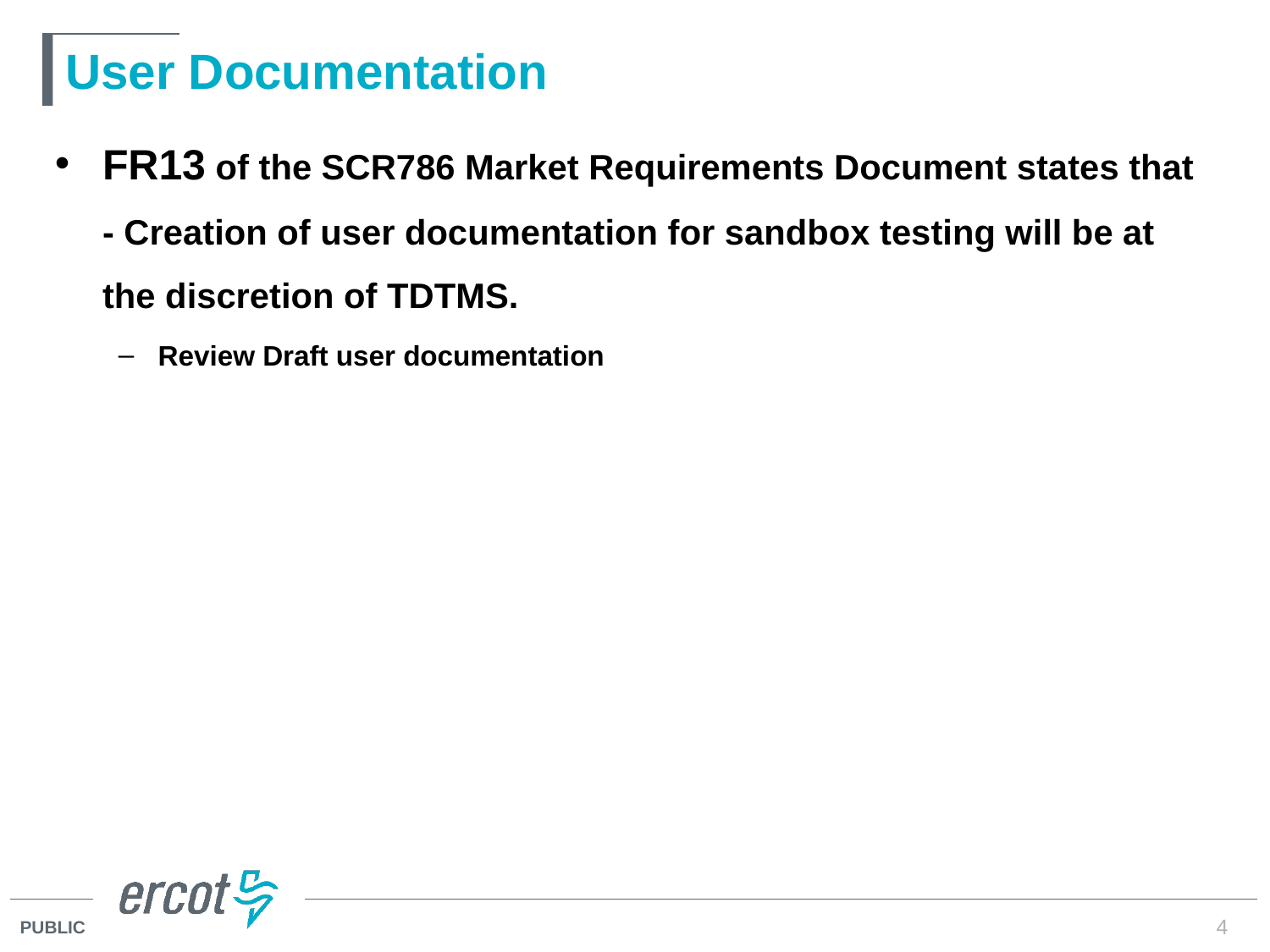

# User Documentation
FR13 of the SCR786 Market Requirements Document states that - Creation of user documentation for sandbox testing will be at the discretion of TDTMS.
Review Draft user documentation
4